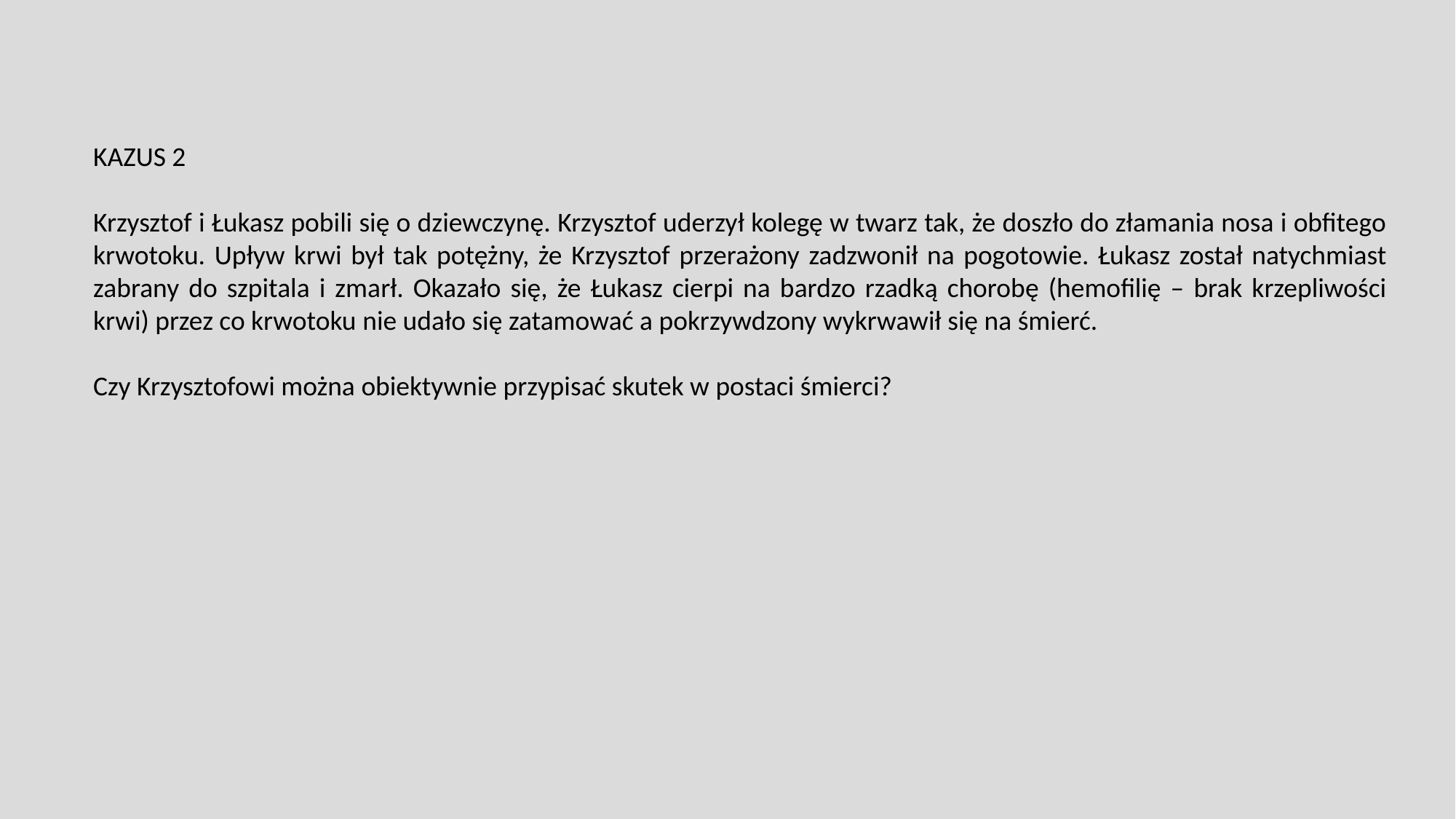

KAZUS 2

Krzysztof i Łukasz pobili się o dziewczynę. Krzysztof uderzył kolegę w twarz tak, że doszło do złamania nosa i obfitego krwotoku. Upływ krwi był tak potężny, że Krzysztof przerażony zadzwonił na pogotowie. Łukasz został natychmiast zabrany do szpitala i zmarł. Okazało się, że Łukasz cierpi na bardzo rzadką chorobę (hemofilię – brak krzepliwości krwi) przez co krwotoku nie udało się zatamować a pokrzywdzony wykrwawił się na śmierć.

Czy Krzysztofowi można obiektywnie przypisać skutek w postaci śmierci?